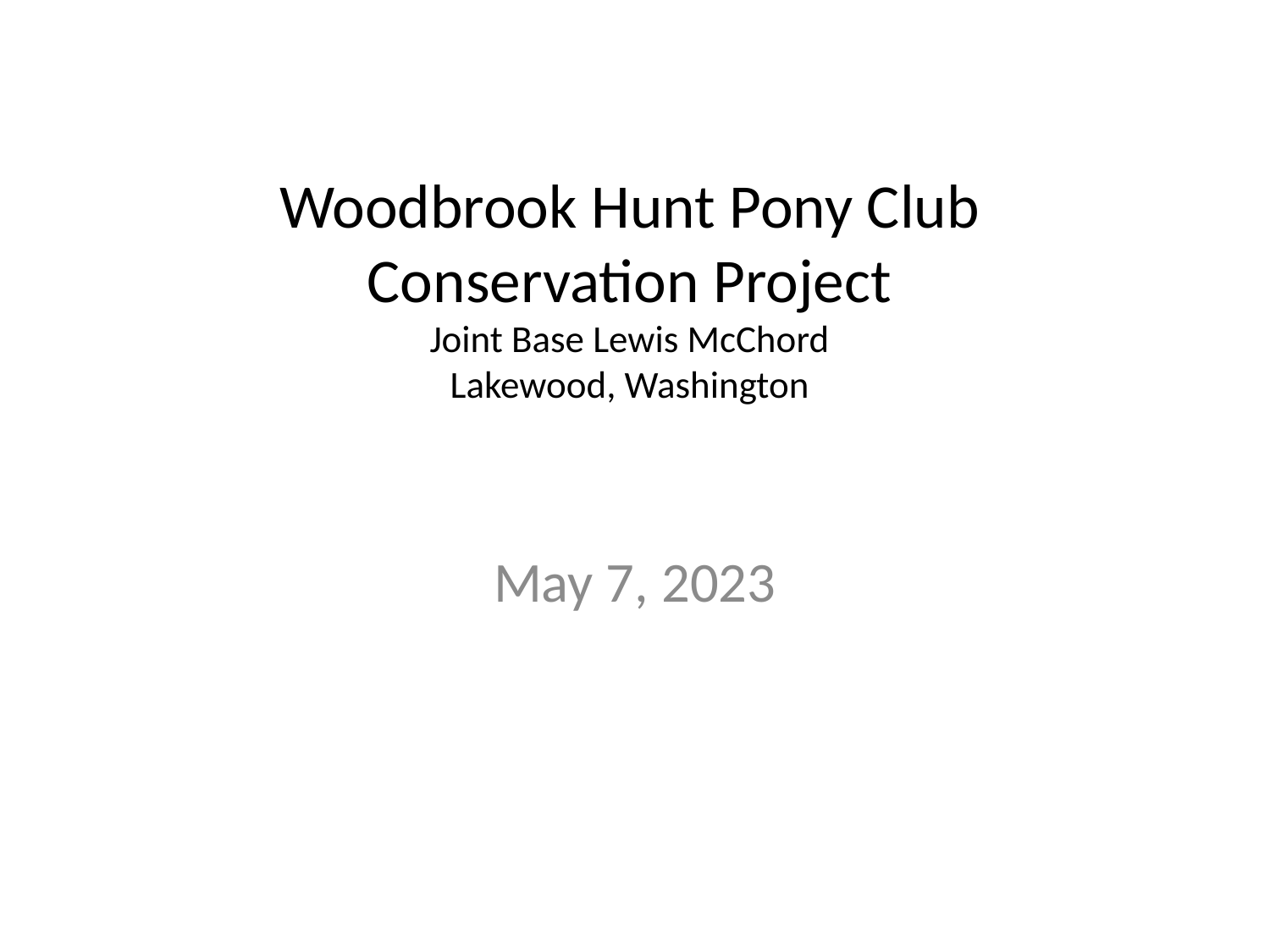

# Woodbrook Hunt Pony Club Conservation Project Joint Base Lewis McChord Lakewood, Washington
May 7, 2023